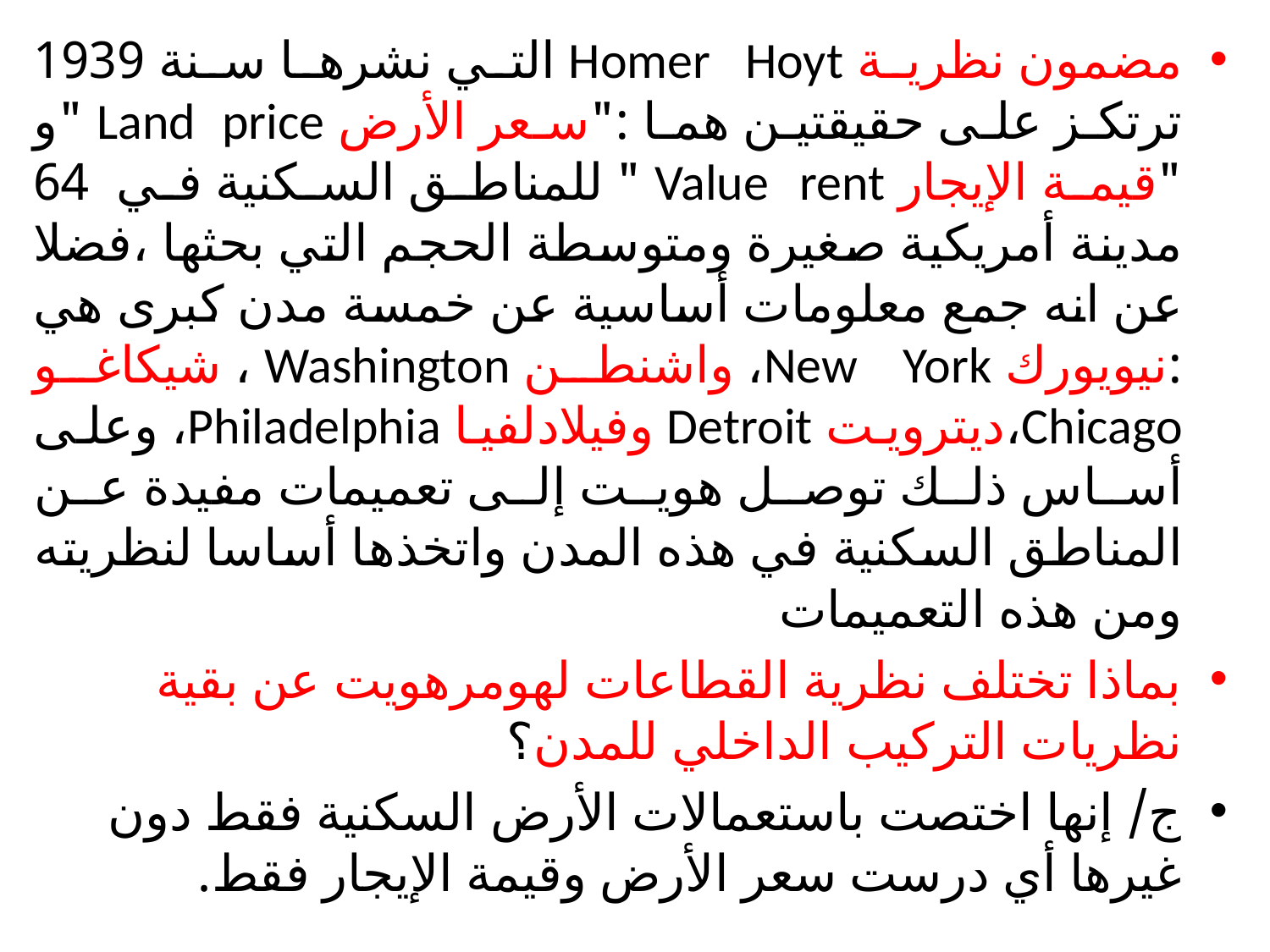

مضمون نظرية Homer Hoyt التي نشرها سنة 1939 ترتكز على حقيقتين هما :"سعر الأرض Land price "و "قيمة الإيجار Value rent " للمناطق السكنية في  64 مدينة أمريكية صغيرة ومتوسطة الحجم التي بحثها ،فضلا عن انه جمع معلومات أساسية عن خمسة مدن كبرى هي :نيويورك New York، واشنطن Washington ، شيكاغو Chicago،ديترويت Detroit وفيلادلفيا Philadelphia، وعلى أساس ذلك توصل هويت إلى تعميمات مفيدة عن المناطق السكنية في هذه المدن واتخذها أساسا لنظريته ومن هذه التعميمات
بماذا تختلف نظرية القطاعات لهومرهويت عن بقية نظريات التركيب الداخلي للمدن؟
ج/ إنها اختصت باستعمالات الأرض السكنية فقط دون غيرها أي درست سعر الأرض وقيمة الإيجار فقط.